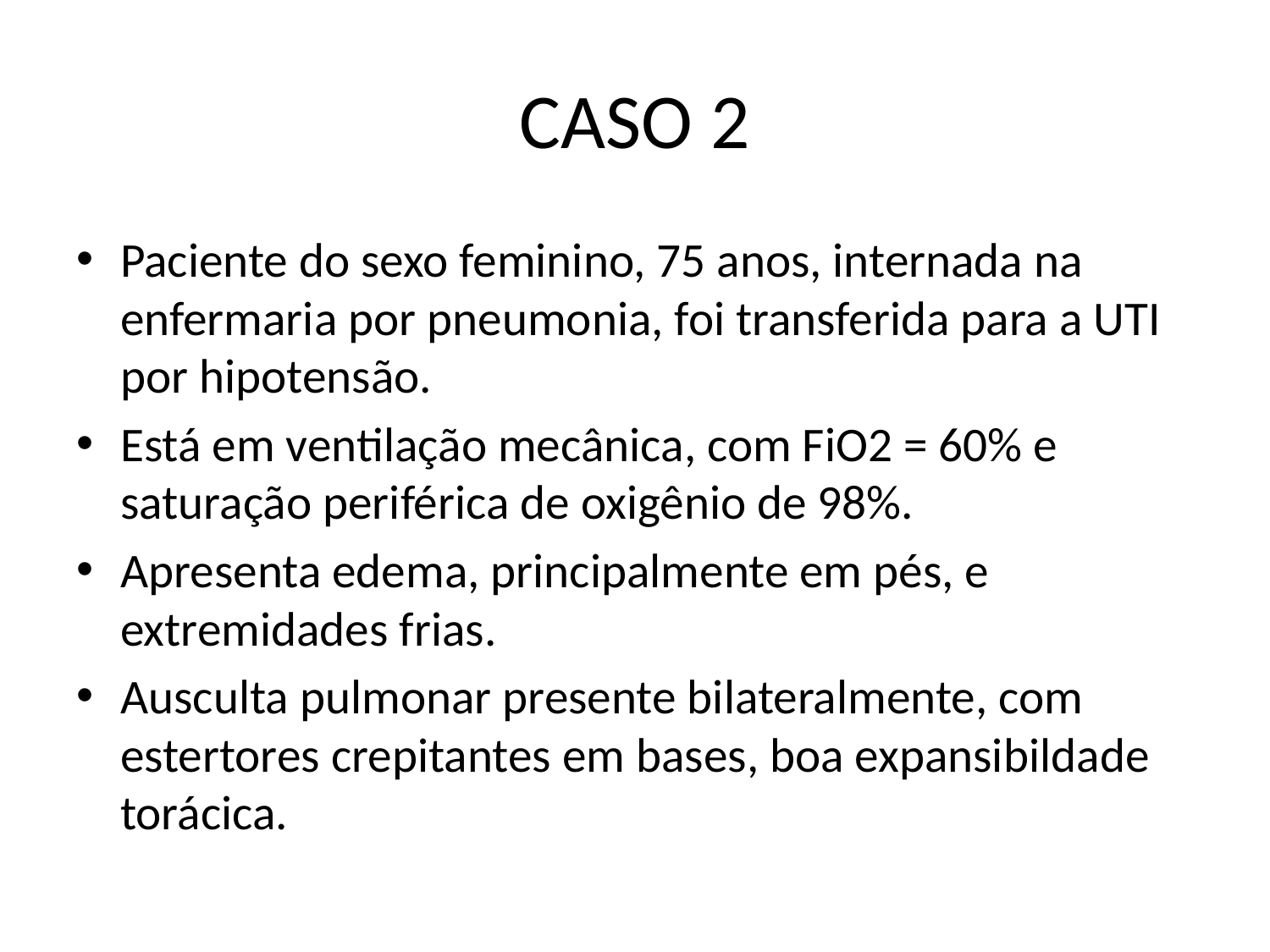

# CASO 2
Paciente do sexo feminino, 75 anos, internada na enfermaria por pneumonia, foi transferida para a UTI por hipotensão.
Está em ventilação mecânica, com FiO2 = 60% e saturação periférica de oxigênio de 98%.
Apresenta edema, principalmente em pés, e extremidades frias.
Ausculta pulmonar presente bilateralmente, com estertores crepitantes em bases, boa expansibildade torácica.